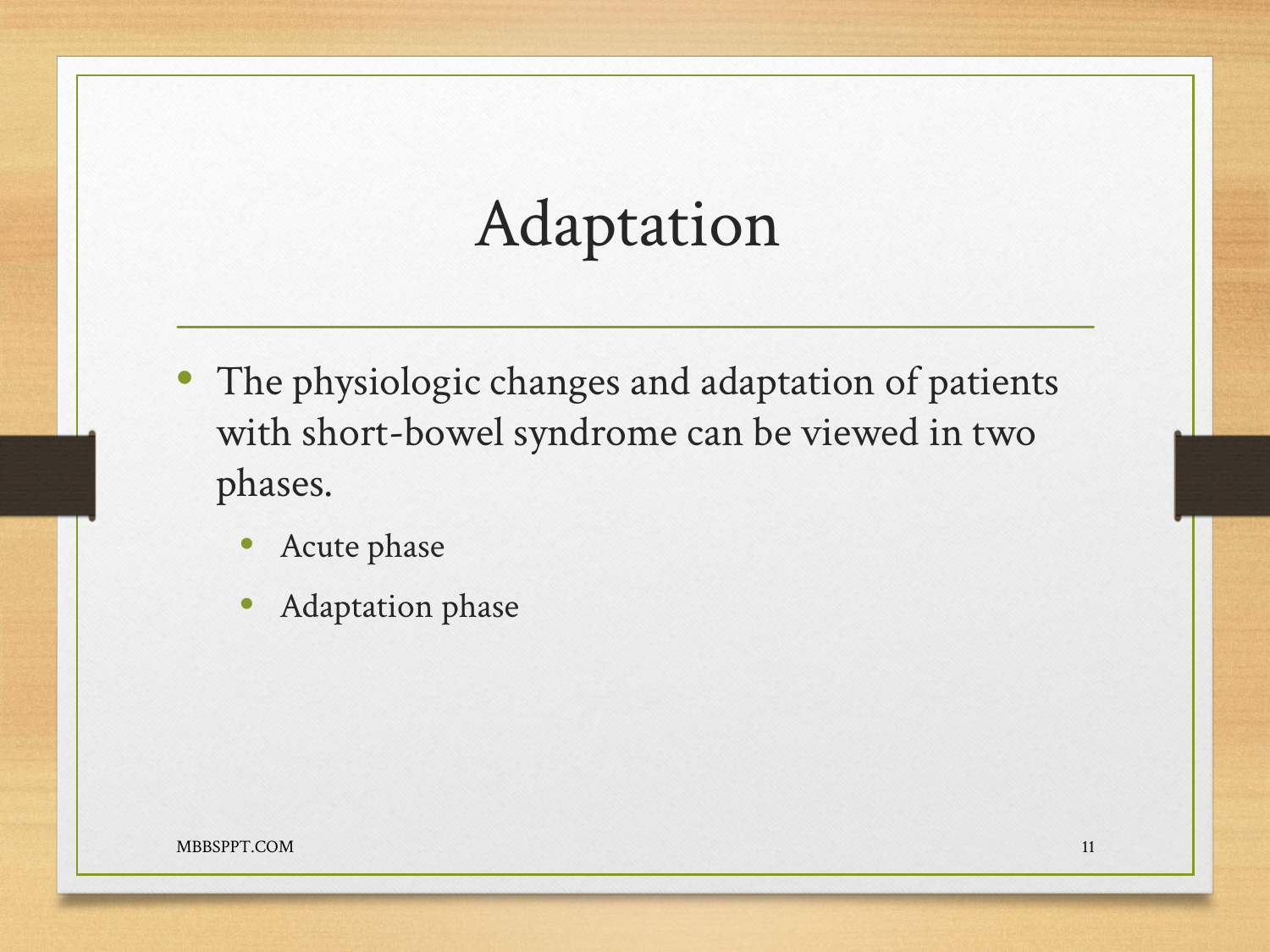

# Adaptation
The physiologic changes and adaptation of patients with short-bowel syndrome can be viewed in two phases.
Acute phase
Adaptation phase

MBBSPPT.COM
11